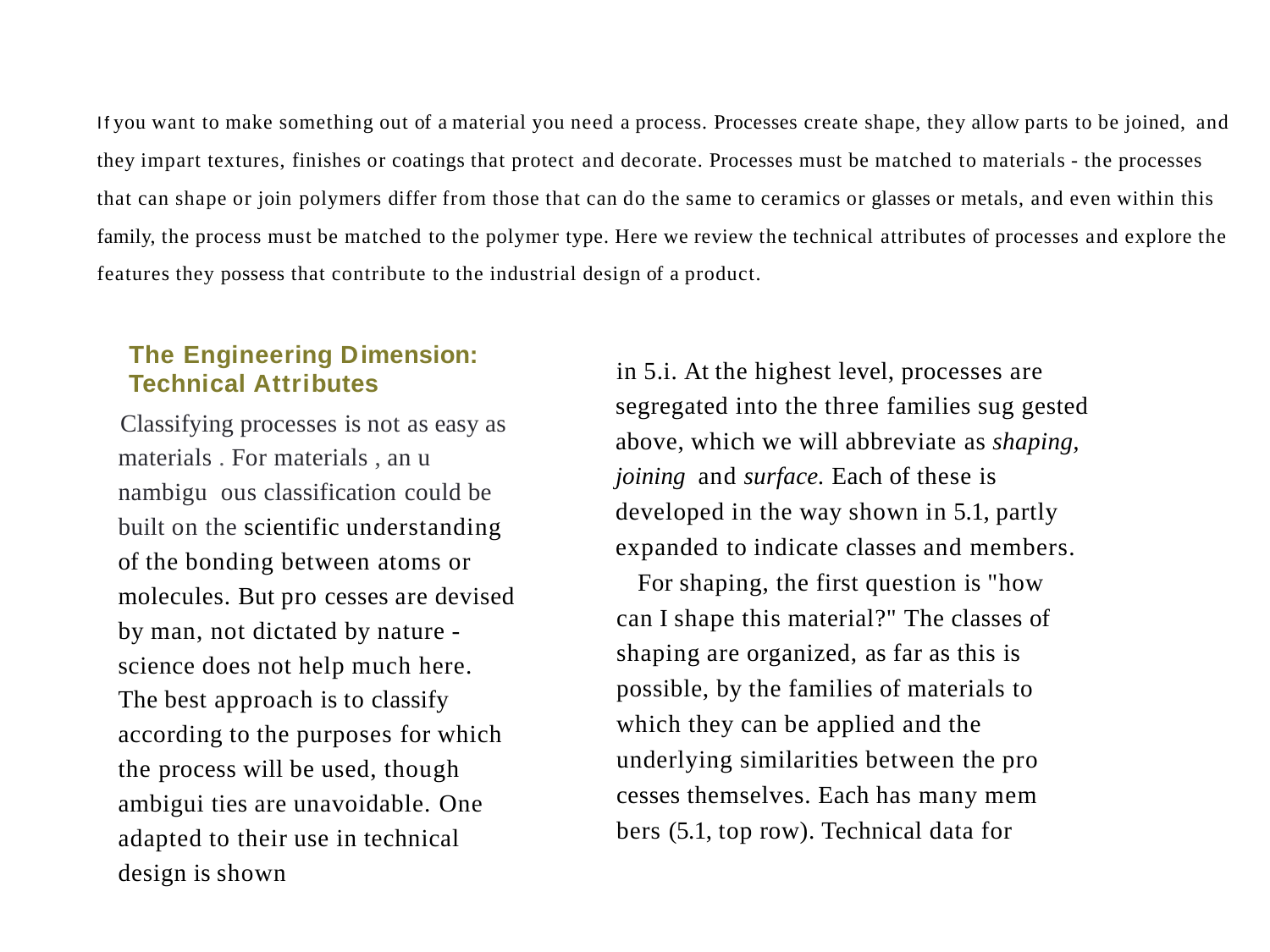

Ifyou want to make something out of a material you need a process. Processes create shape, they allow parts to be joined,  and they impart textures, finishes or coatings that protect and decorate. Processes must be matched to materials -the processes that can shape or join polymers differ from those that can do the same to ceramics or glasses or metals, and even within this family, the process must be matched to the polymer type. Here we review the technical attributes of processes and explore the features they possess that contribute to the industrial design of a product.
The Engineering Dimension: Technical Attributes
in 5.i. At the highest level, processes are segregated into the three families sug­ gested above, which we will abbreviate as shaping, joining  and surface. Each of these is developed in the way shown in 5.1, partly expanded to indicate classes and members.
For shaping, the first question is "how can I shape this material?" The classes of shaping are organized, as far as this is possible, by the families of materials to which they can be applied and the underlying similarities between the pro­cesses themselves. Each has many mem­ bers (5.1, top row). Technical data for
Classifying processes is not as easy as materials . For materials , an u nambigu ­ ous classification could be built on the scientific understanding of the bonding between atoms or molecules. But pro­ cesses are devised by man, not dictated by nature -science does not help much here. The best approach is to classify according to the purposes for which the process will be used, though ambigui­ ties are unavoidable. One adapted to their use in technical design is shown